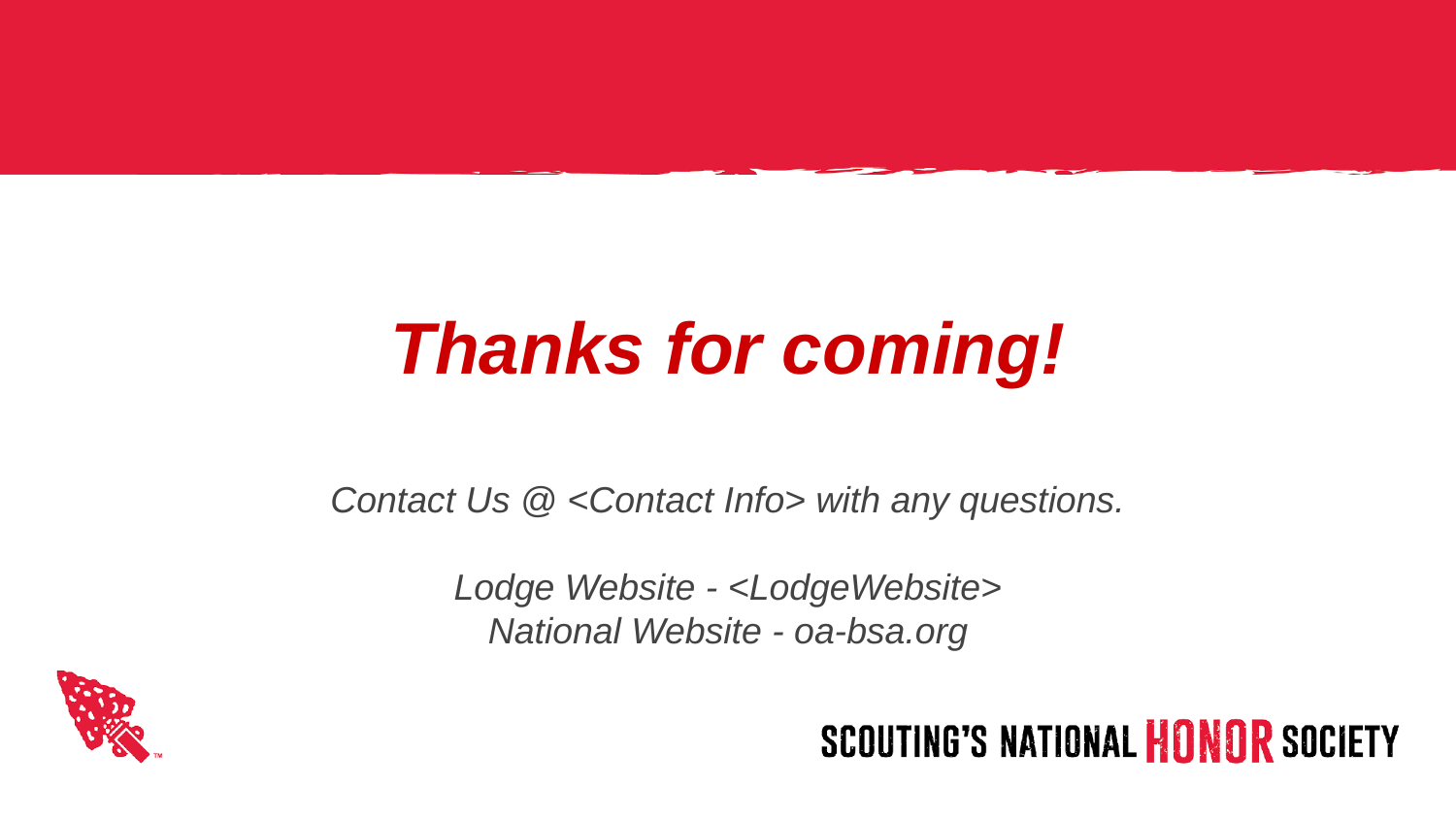

# Thanks for coming!

Contact Us @ <Contact Info> with any questions.

Lodge Website - <LodgeWebsite>
National Website - oa-bsa.org